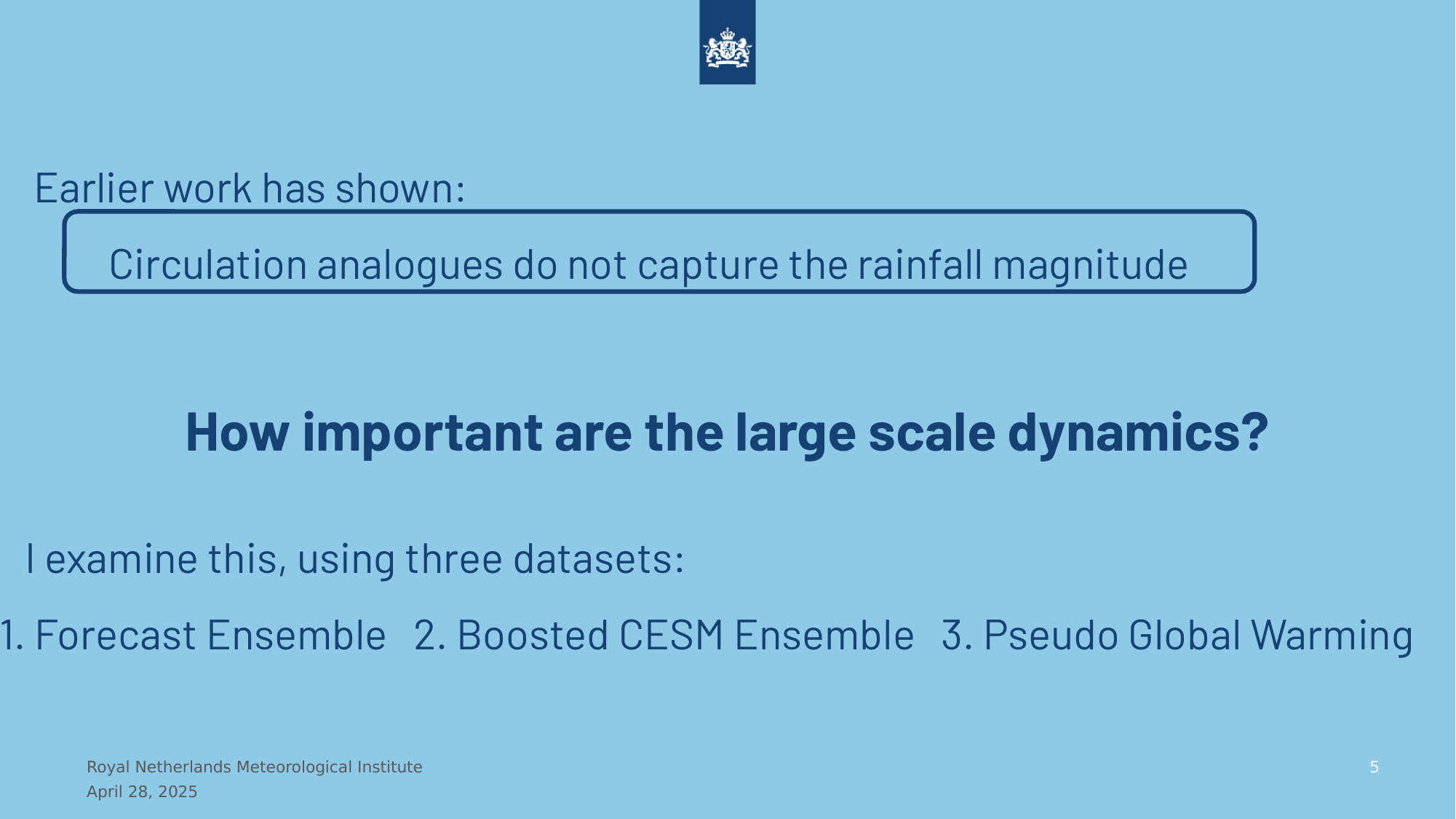

Earlier work has shown:​
	Circulation analogues do not capture the rainfall magnitude

How important are the large scale dynamics?

   I examine this, using three datasets:
1. Forecast Ensemble   2. Boosted CESM Ensemble   3. Pseudo Global Warming

Royal Netherlands Meteorological Institute
5
April 28, 2025